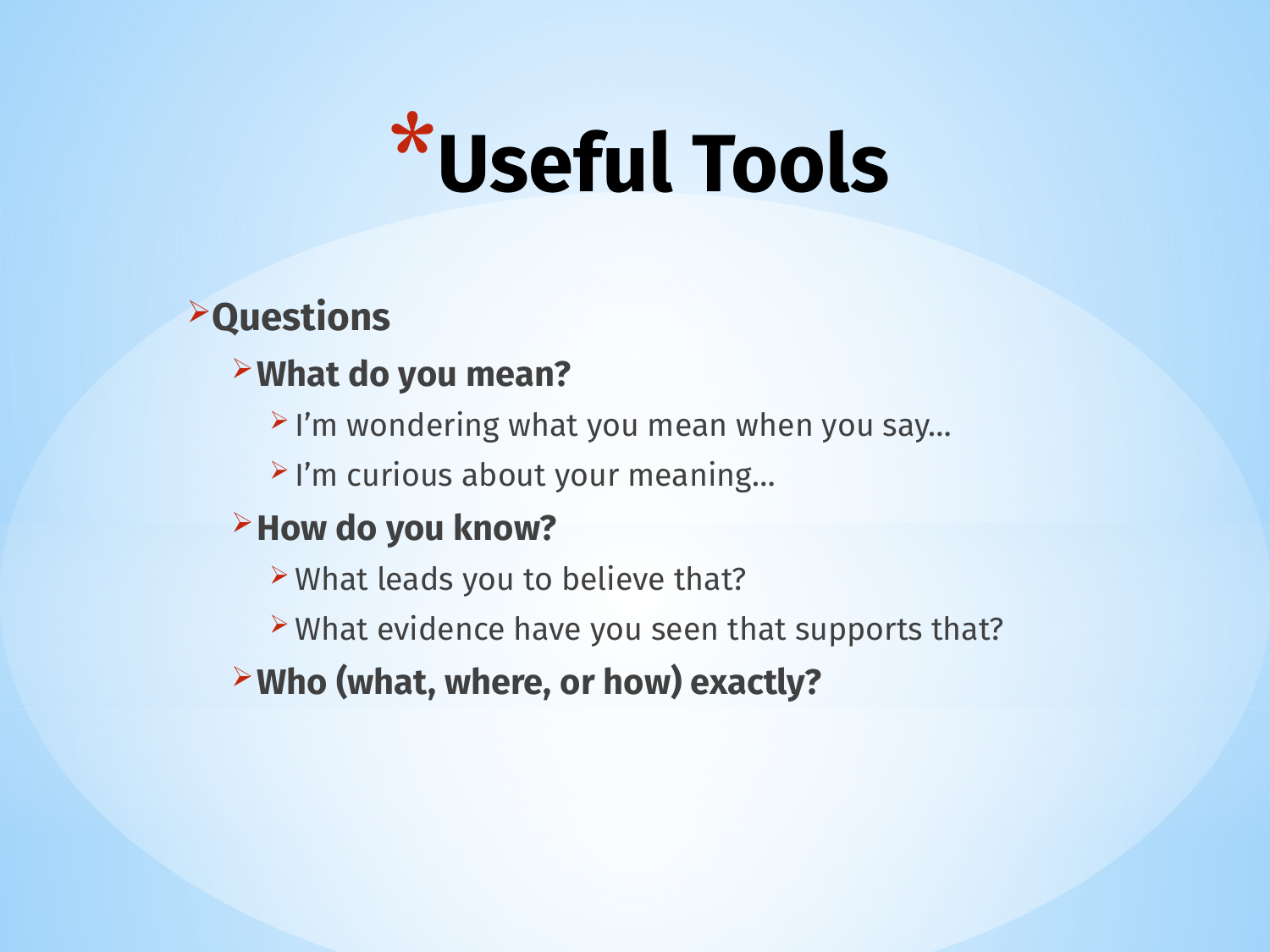

# Useful Tools
Questions
What do you mean?
I’m wondering what you mean when you say…
I’m curious about your meaning…
How do you know?
What leads you to believe that?
What evidence have you seen that supports that?
Who (what, where, or how) exactly?